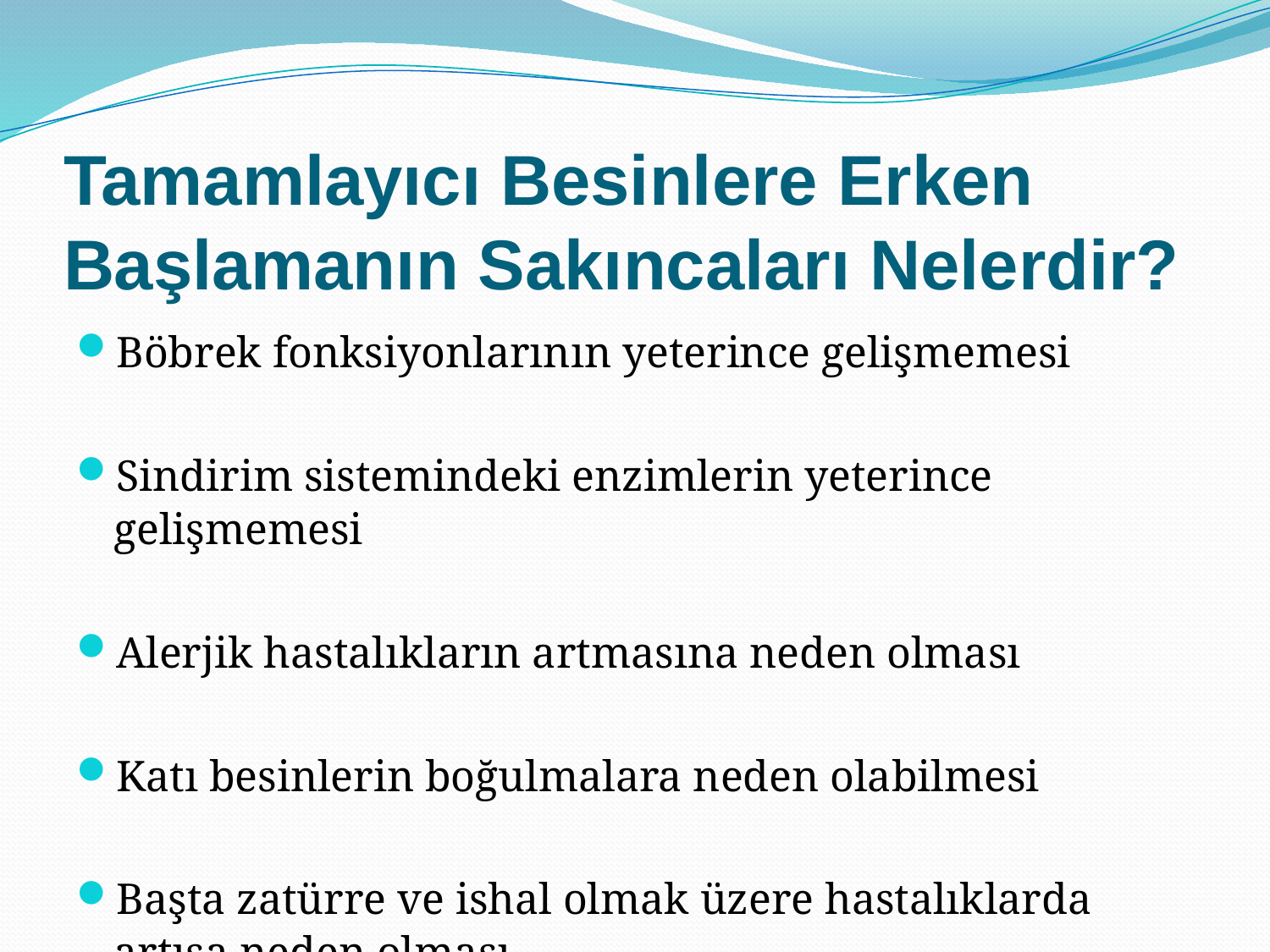

# Tamamlayıcı Besinlere Erken Başlamanın Sakıncaları Nelerdir?
Böbrek fonksiyonlarının yeterince gelişmemesi

Sindirim sistemindeki enzimlerin yeterince gelişmemesi

Alerjik hastalıkların artmasına neden olması

Katı besinlerin boğulmalara neden olabilmesi

Başta zatürre ve ishal olmak üzere hastalıklarda artışa neden olması